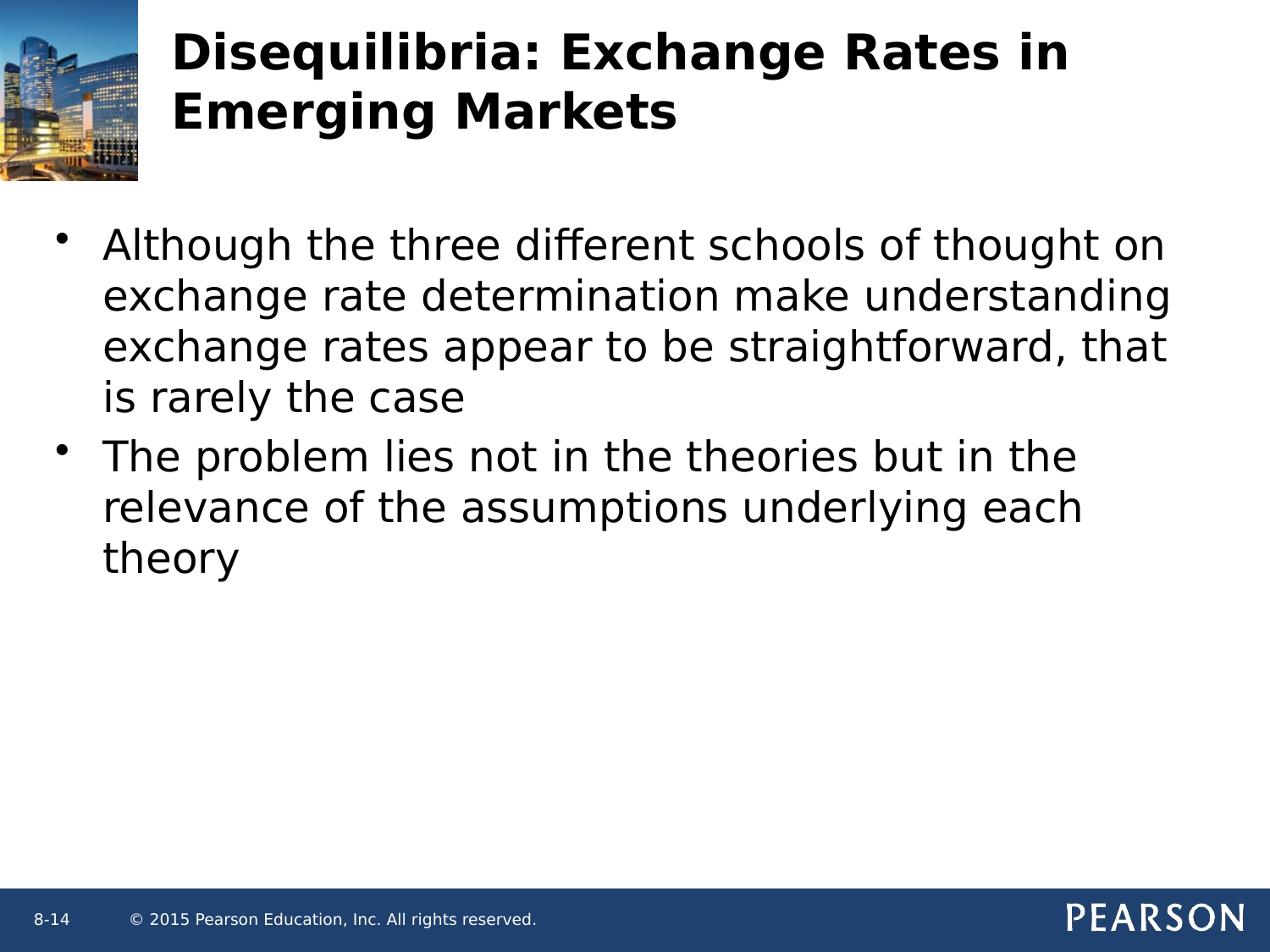

Disequilibria: Exchange Rates in Emerging Markets
Although the three different schools of thought on exchange rate determination make understanding exchange rates appear to be straightforward, that is rarely the case
The problem lies not in the theories but in the relevance of the assumptions underlying each theory